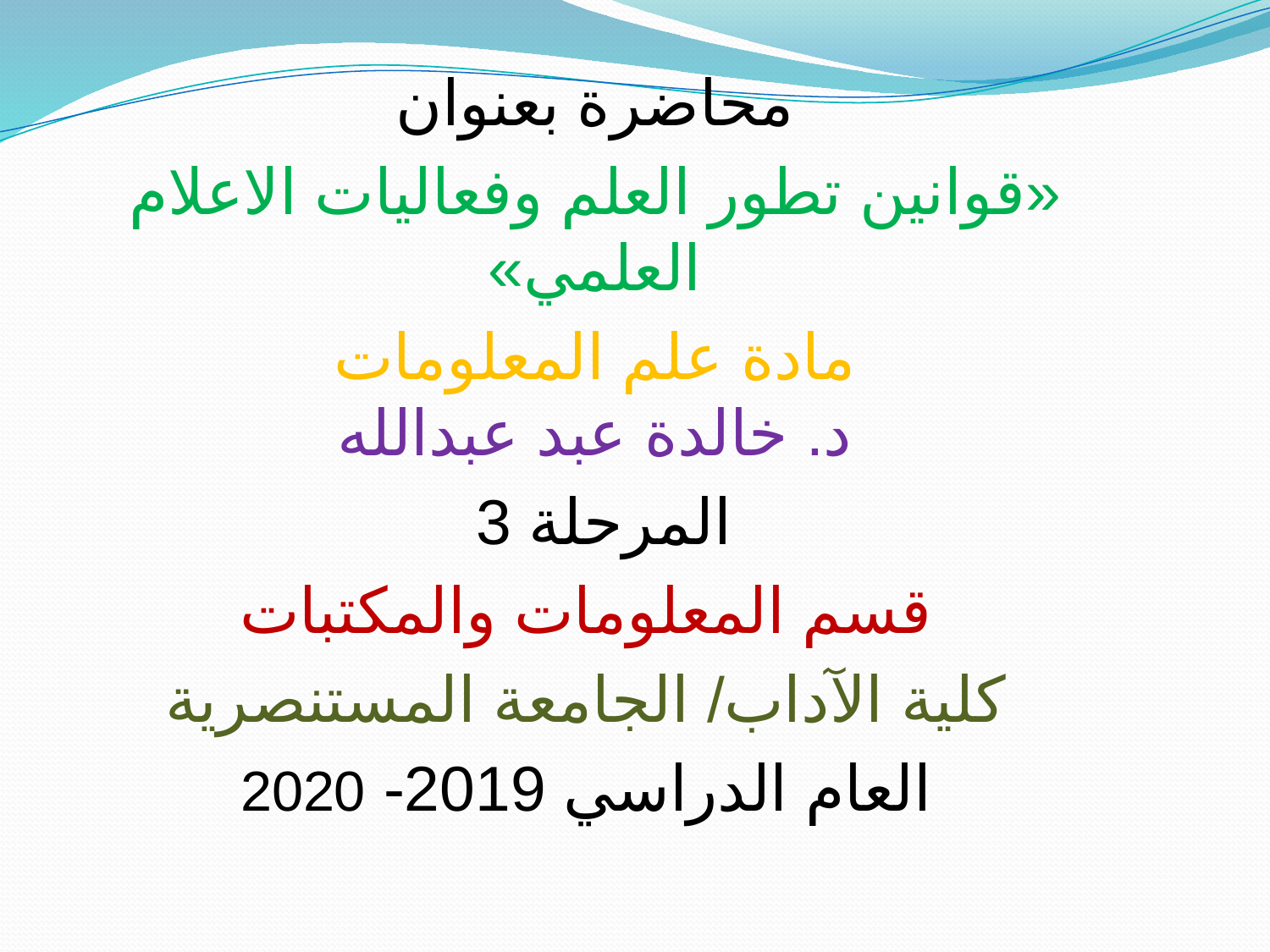

محاضرة بعنوان
«قوانين تطور العلم وفعاليات الاعلام العلمي»
 مادة علم المعلومات
د. خالدة عبد عبدالله
المرحلة 3
 قسم المعلومات والمكتبات
 كلية الآداب/ الجامعة المستنصرية
 العام الدراسي 2019- 2020